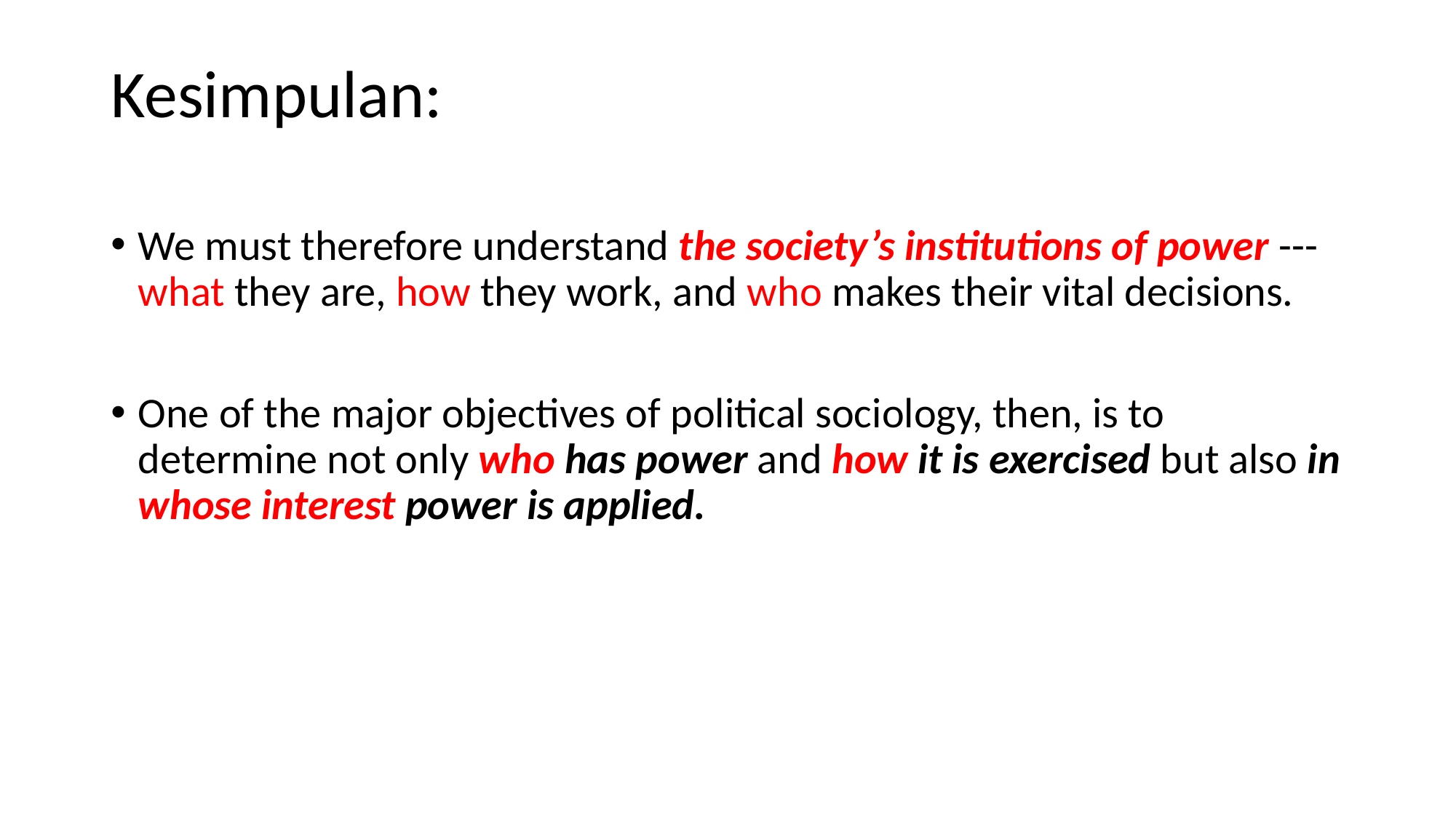

# Kesimpulan:
We must therefore understand the society’s institutions of power ---what they are, how they work, and who makes their vital decisions.

One of the major objectives of political sociology, then, is to determine not only who has power and how it is exercised but also in whose interest power is applied.